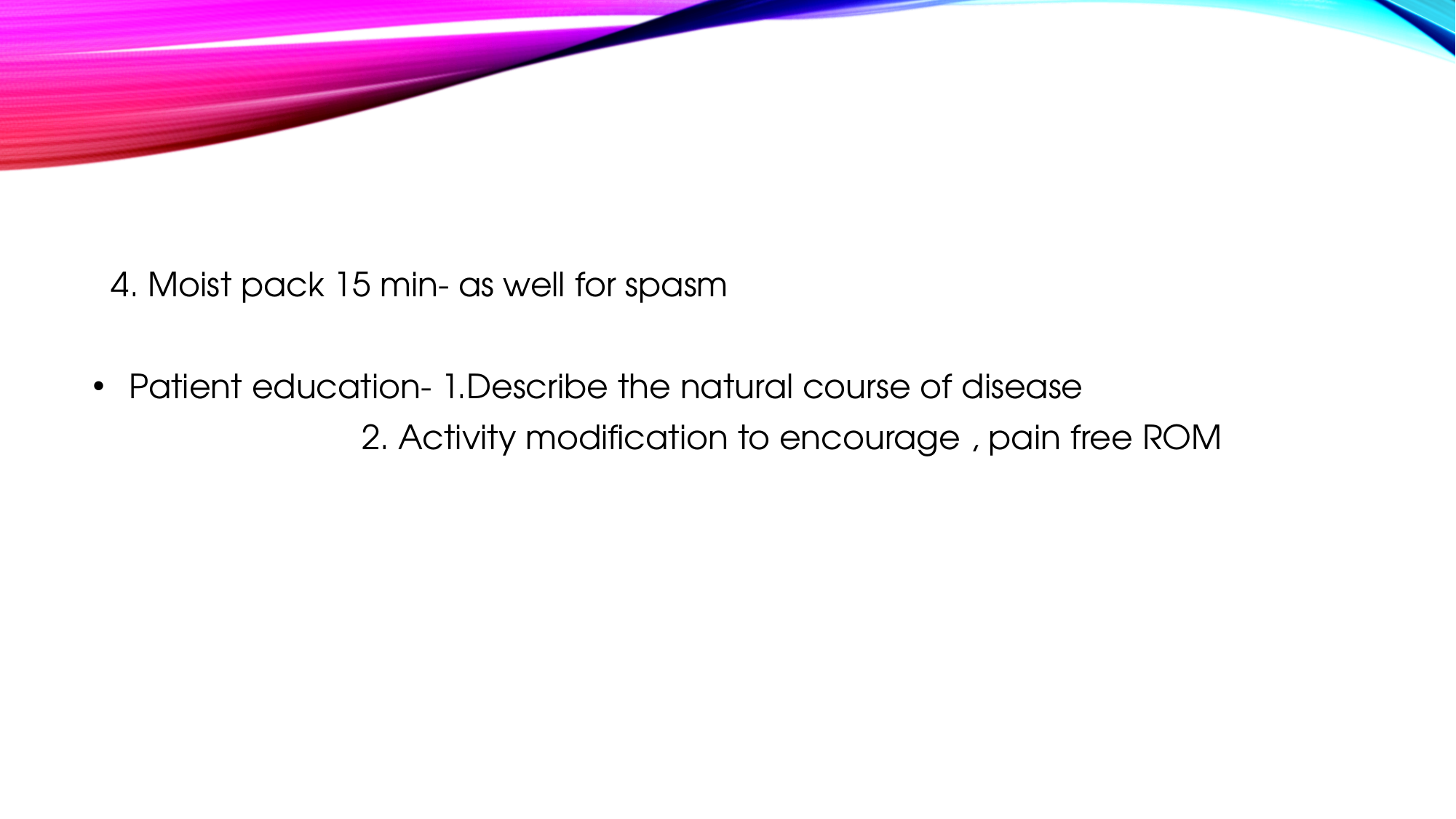

#
  4. Moist pack 15 min- as well for spasm

 Patient education- 1.Describe the natural course of disease
                             2. Activity modification to encourage , pain free ROM